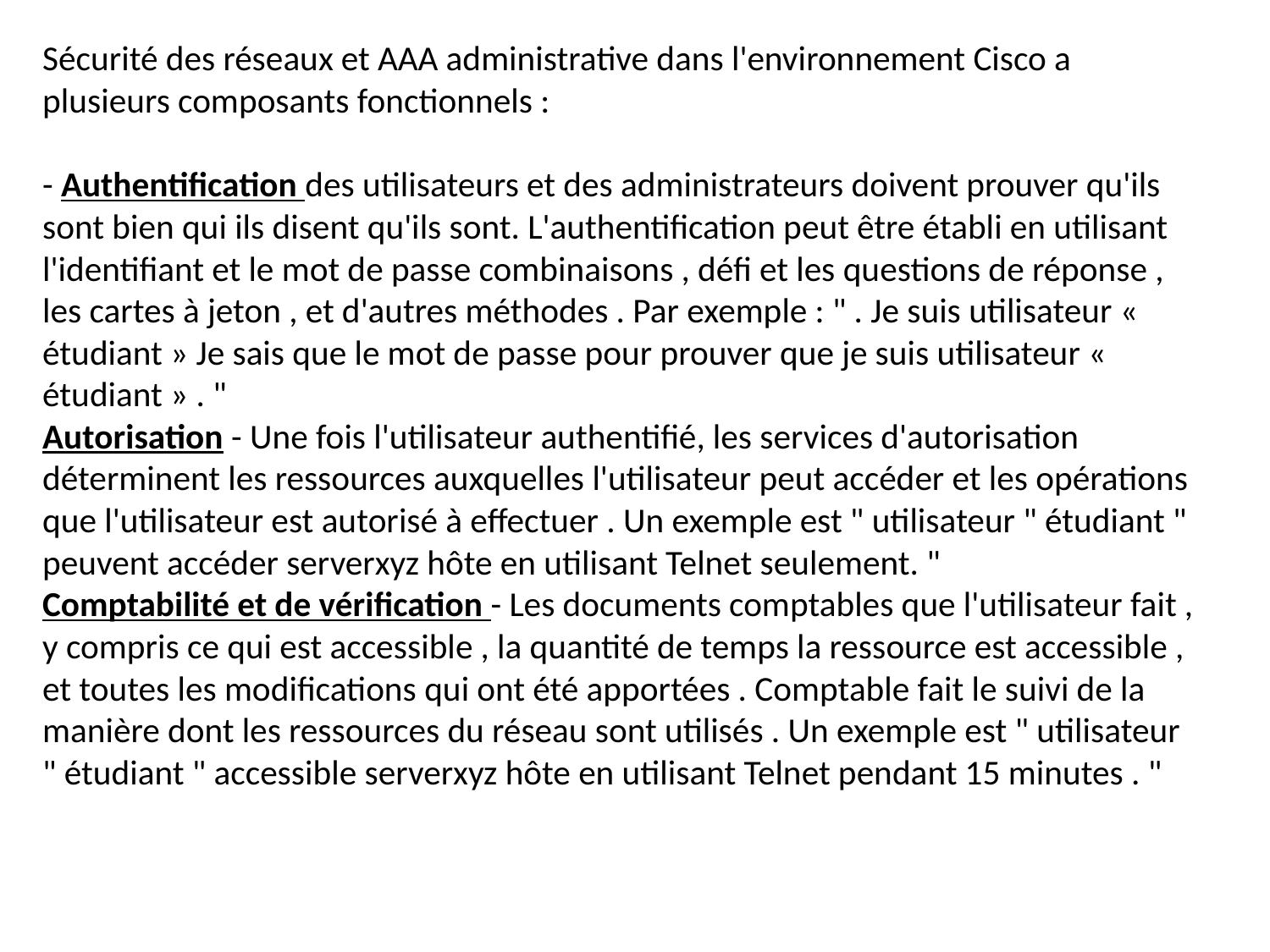

Sécurité des réseaux et AAA administrative dans l'environnement Cisco a plusieurs composants fonctionnels :
- Authentification des utilisateurs et des administrateurs doivent prouver qu'ils sont bien qui ils disent qu'ils sont. L'authentification peut être établi en utilisant l'identifiant et le mot de passe combinaisons , défi et les questions de réponse , les cartes à jeton , et d'autres méthodes . Par exemple : " . Je suis utilisateur « étudiant » Je sais que le mot de passe pour prouver que je suis utilisateur « étudiant » . "
Autorisation - Une fois l'utilisateur authentifié, les services d'autorisation déterminent les ressources auxquelles l'utilisateur peut accéder et les opérations que l'utilisateur est autorisé à effectuer . Un exemple est " utilisateur " étudiant " peuvent accéder serverxyz hôte en utilisant Telnet seulement. "
Comptabilité et de vérification - Les documents comptables que l'utilisateur fait , y compris ce qui est accessible , la quantité de temps la ressource est accessible , et toutes les modifications qui ont été apportées . Comptable fait le suivi de la manière dont les ressources du réseau sont utilisés . Un exemple est " utilisateur " étudiant " accessible serverxyz hôte en utilisant Telnet pendant 15 minutes . "